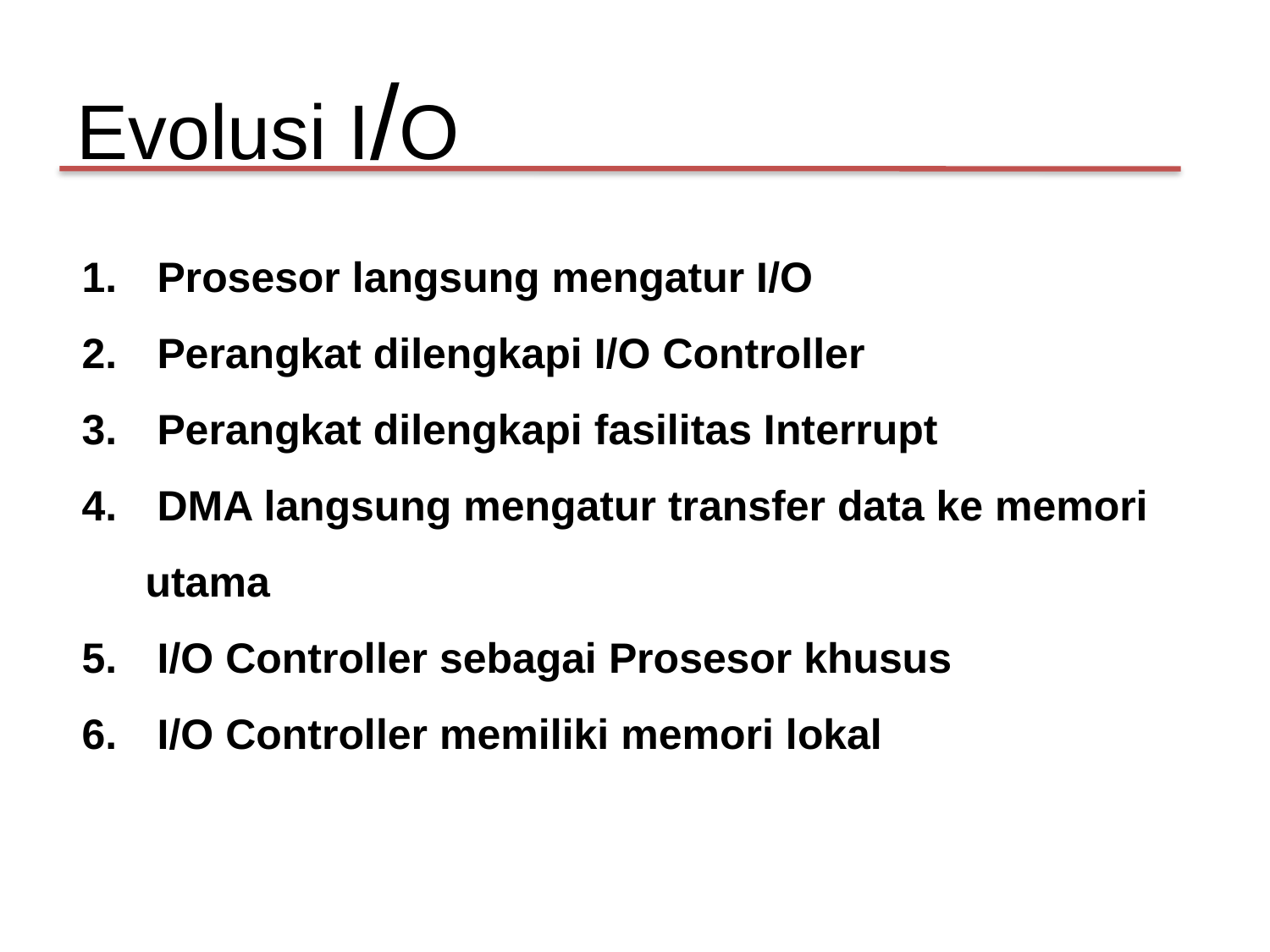

Evolusi I/O
 Prosesor langsung mengatur I/O
 Perangkat dilengkapi I/O Controller
 Perangkat dilengkapi fasilitas Interrupt
 DMA langsung mengatur transfer data ke memori utama
 I/O Controller sebagai Prosesor khusus
 I/O Controller memiliki memori lokal